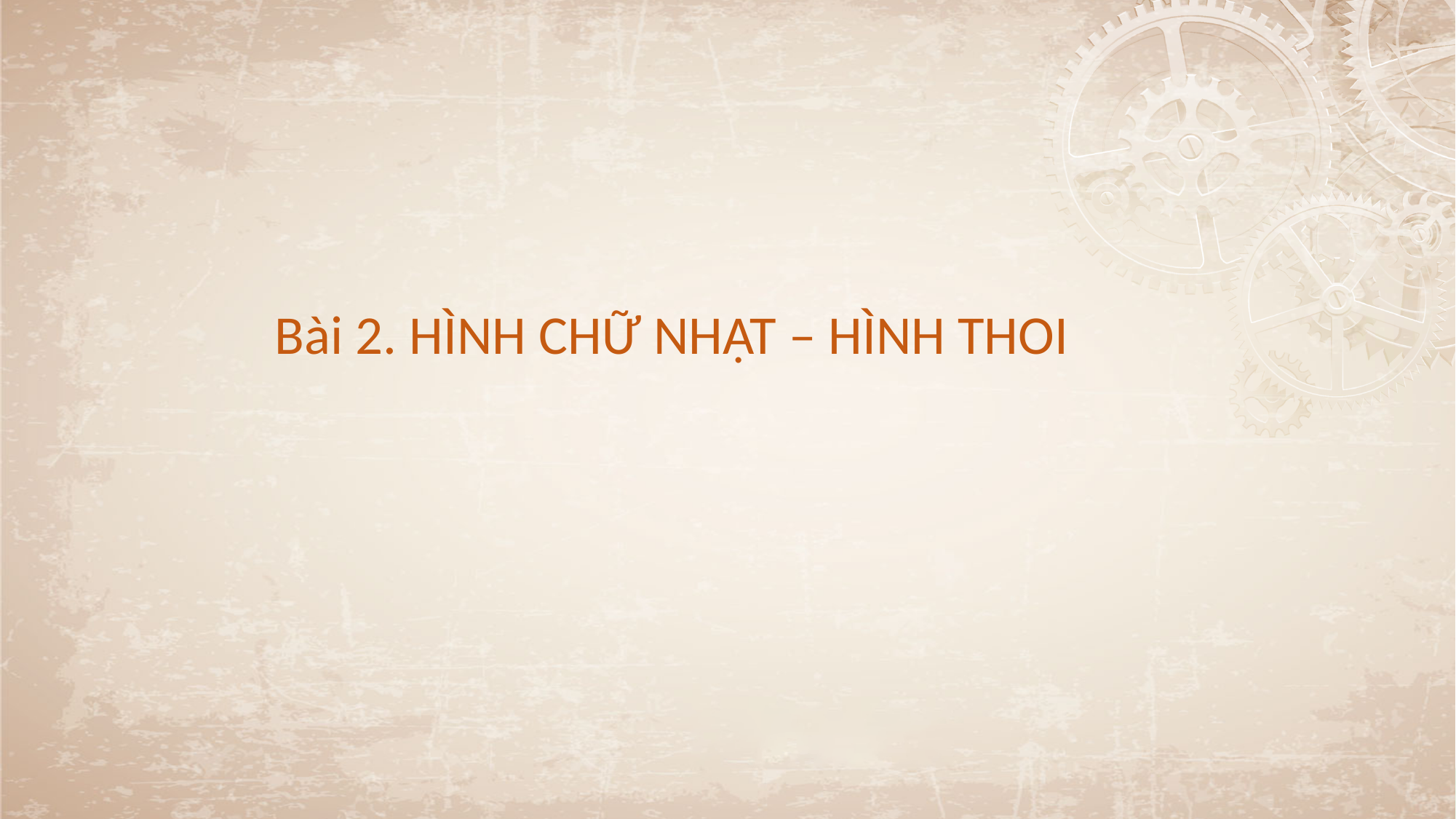

Bài 2. HÌNH CHỮ NHẬT – HÌNH THOI